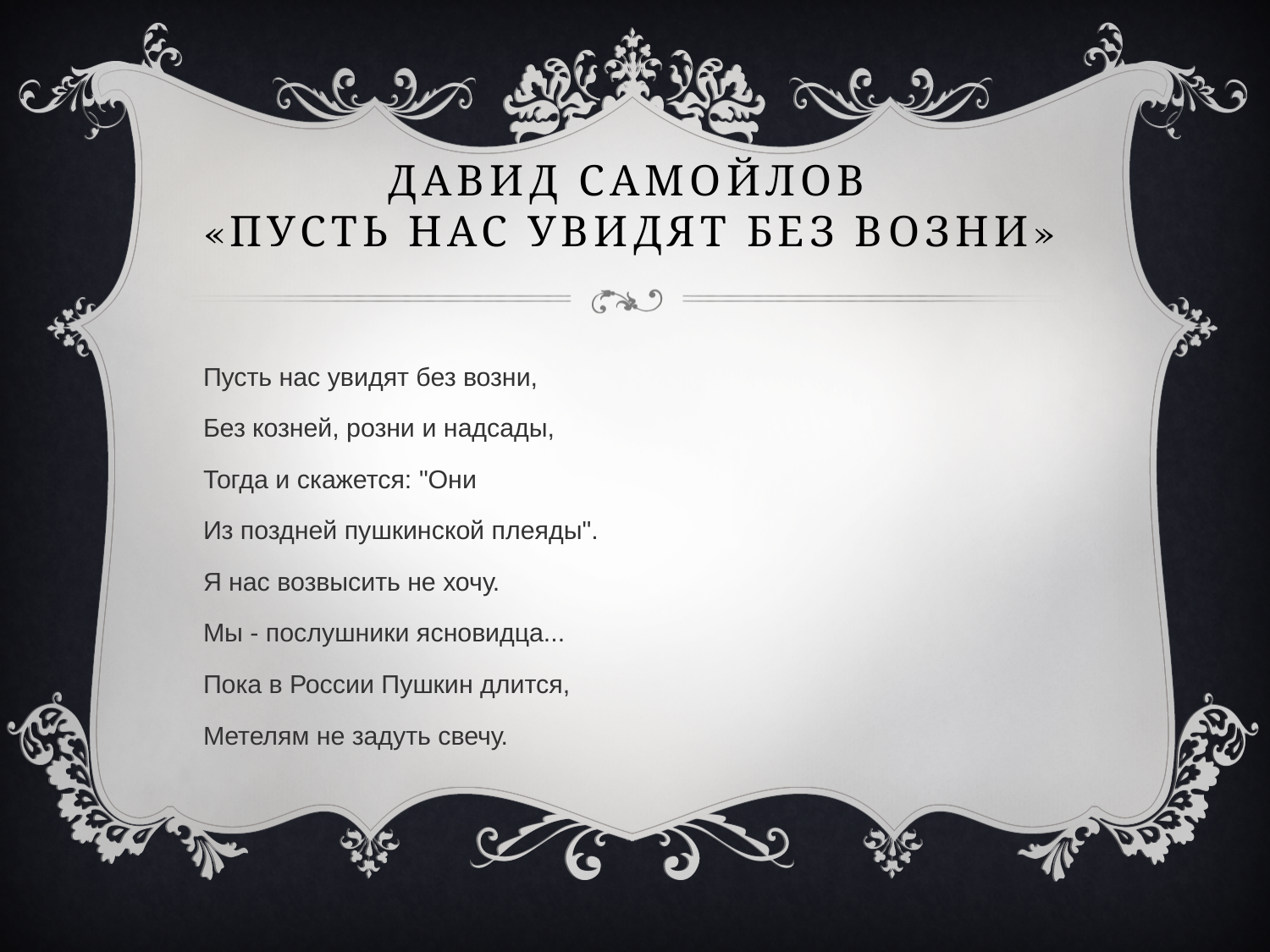

# Давид Самойлов «Пусть нас увидят без возни»
Пусть нас увидят без возни,
Без козней, розни и надсады,
Тогда и скажется: "Они
Из поздней пушкинской плеяды".
Я нас возвысить не хочу.
Мы - послушники ясновидца...
Пока в России Пушкин длится,
Метелям не задуть свечу.